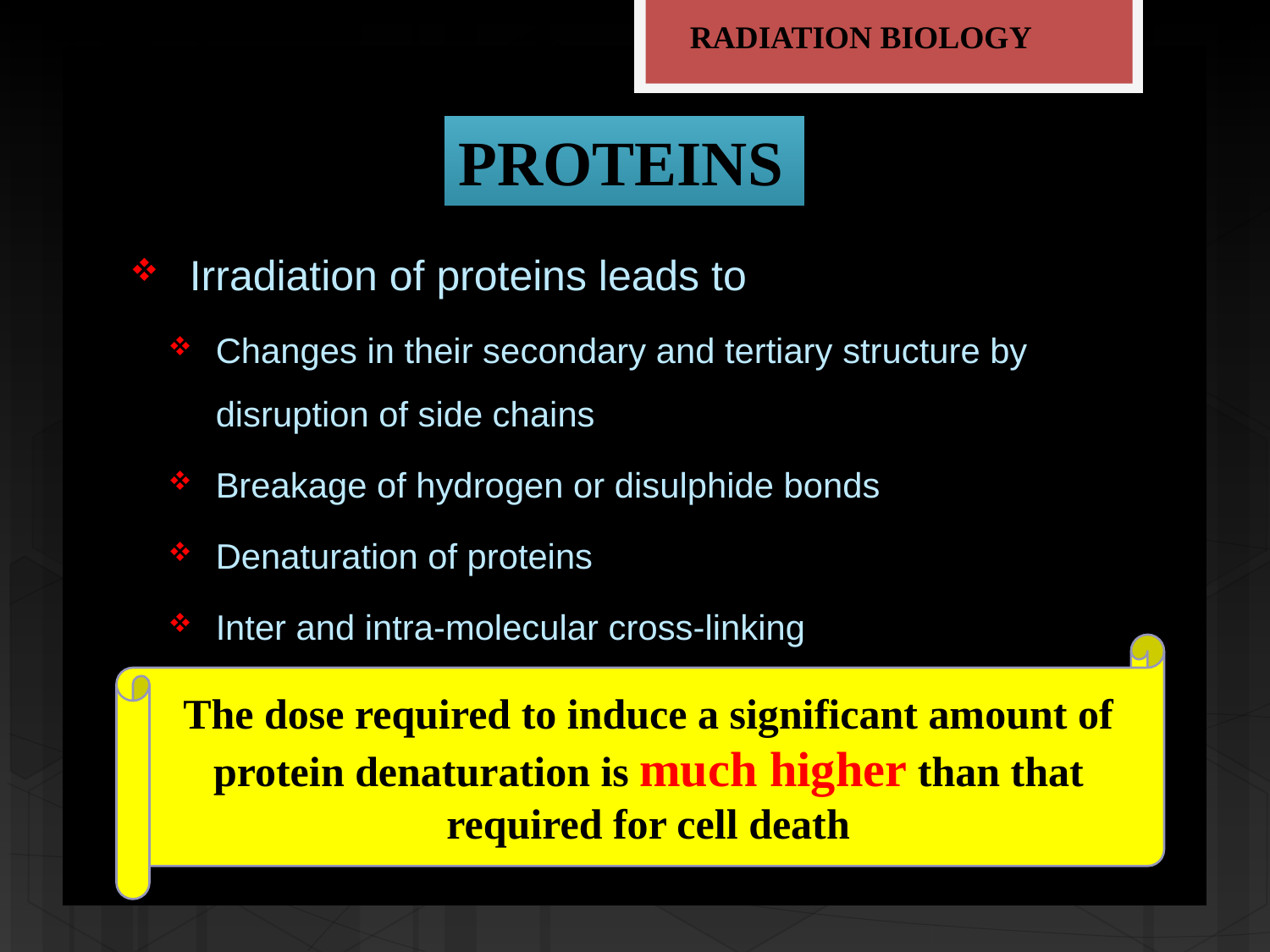

RADIATION BIOLOGY
PROTEINS
 Irradiation of proteins leads to
Changes in their secondary and tertiary structure by disruption of side chains
Breakage of hydrogen or disulphide bonds
Denaturation of proteins
Inter and intra-molecular cross-linking
The dose required to induce a significant amount of protein denaturation is much higher than that required for cell death